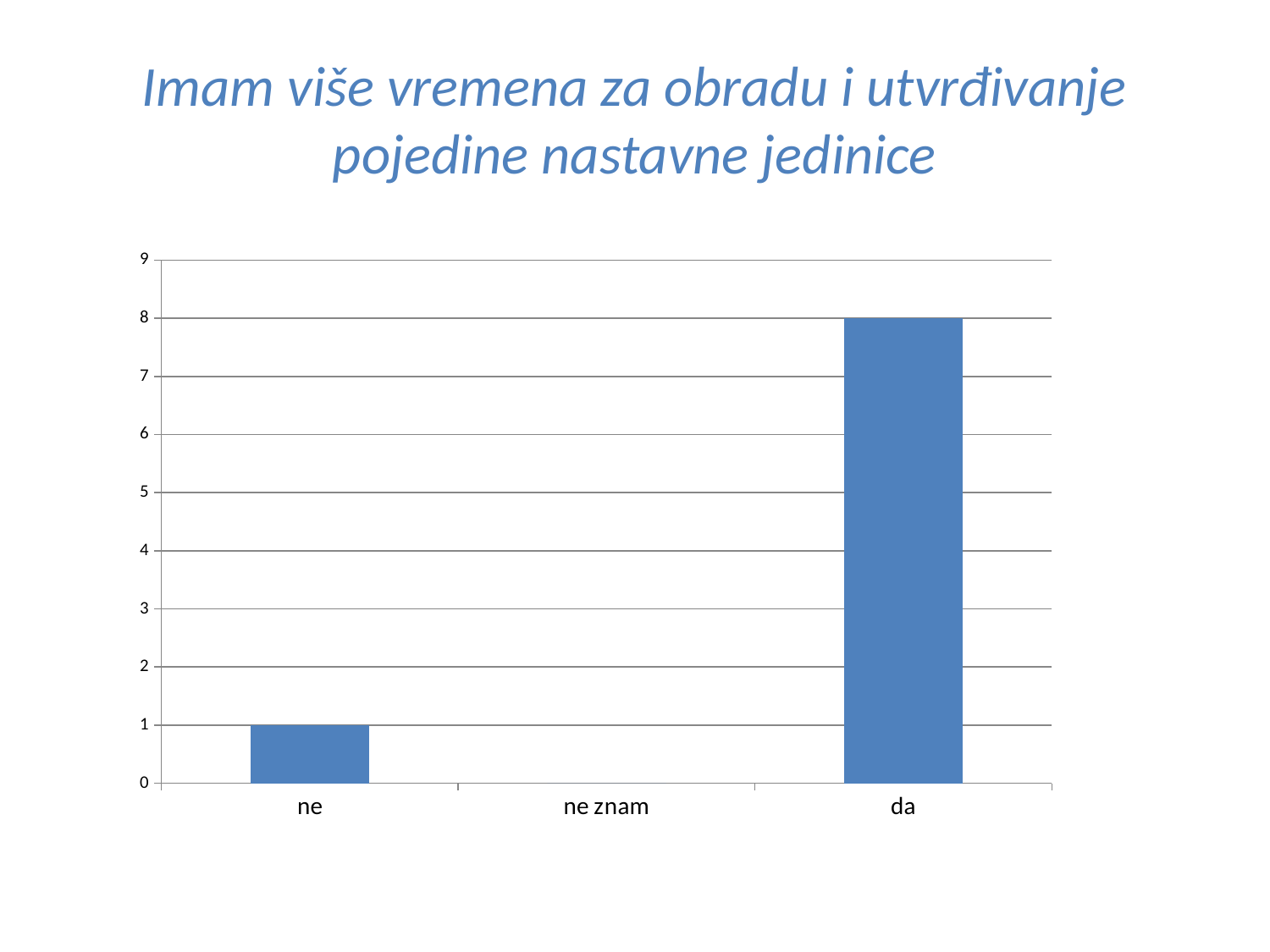

# Imam više vremena za obradu i utvrđivanje pojedine nastavne jedinice

### Chart

| Category |  |
|---|---|
| ne | 1.0 |
| ne znam | 0.0 |
| da | 8.0 |